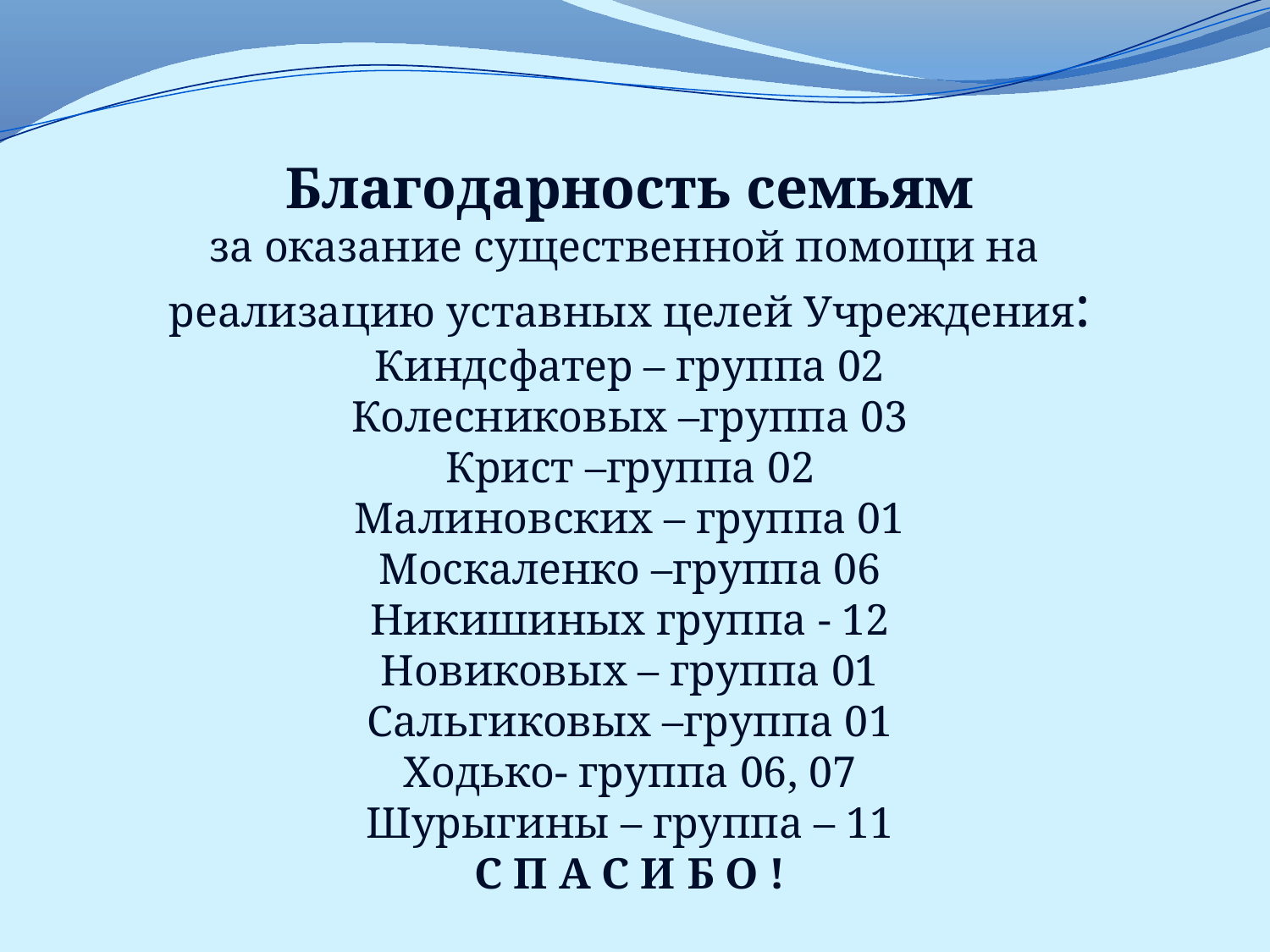

Благодарность семьям
за оказание существенной помощи на
реализацию уставных целей Учреждения:
Киндсфатер – группа 02
Колесниковых –группа 03
Крист –группа 02
Малиновских – группа 01
Москаленко –группа 06
Никишиных группа - 12
Новиковых – группа 01
Сальгиковых –группа 01
Ходько- группа 06, 07
Шурыгины – группа – 11
С П А С И Б О !